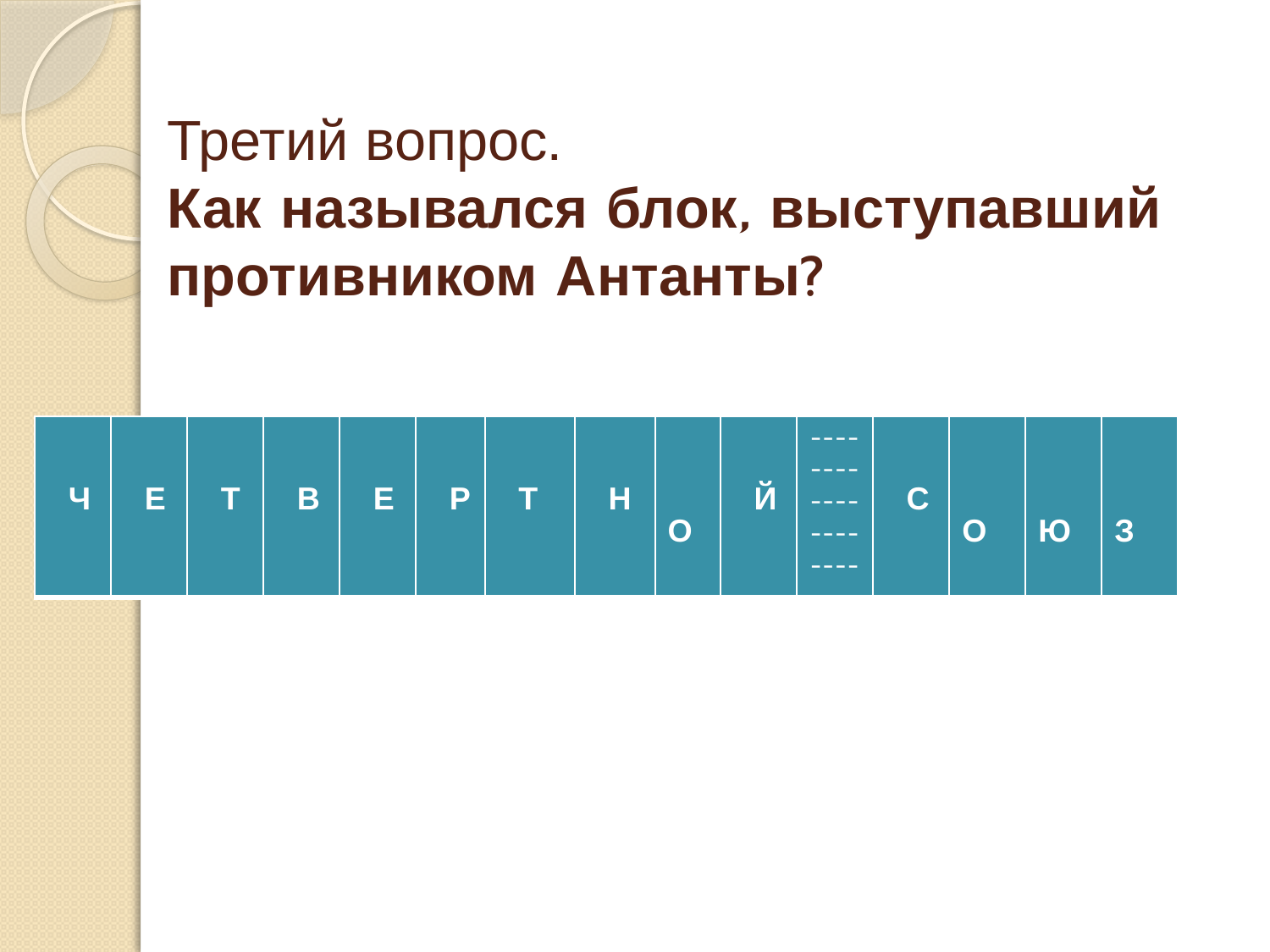

# Третий вопрос. Как назывался блок, выступавший противником Антанты?
| Ч | Е | Т | В | Е | Р | Т | Н | О | Й | -------------------- | С | О | Ю | З |
| --- | --- | --- | --- | --- | --- | --- | --- | --- | --- | --- | --- | --- | --- | --- |